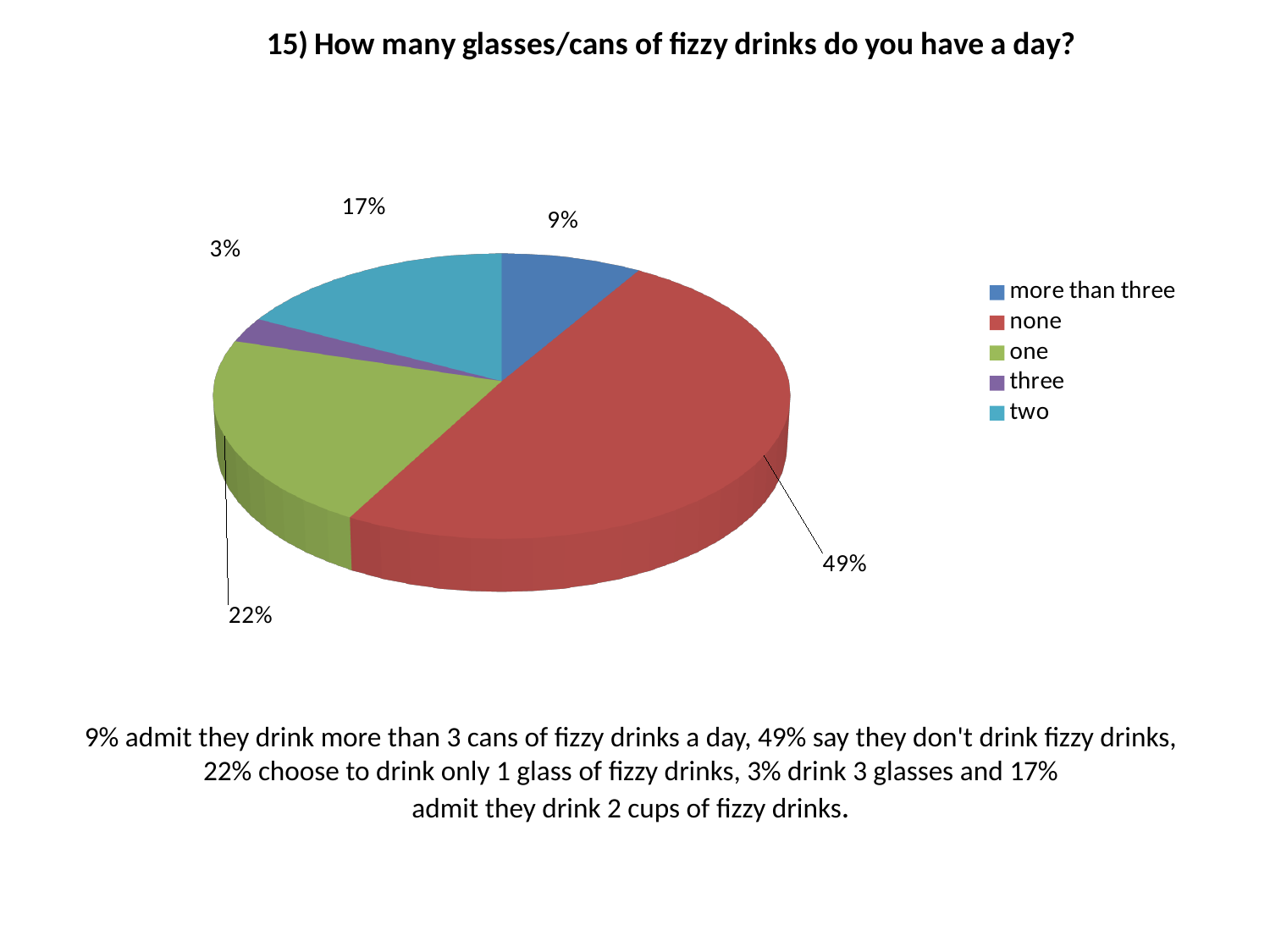

[unsupported chart]

9% admit they drink more than 3 cans of fizzy drinks a day, 49% say they don't drink fizzy drinks, 22% choose to drink only 1 glass of fizzy drinks, 3% drink 3 glasses and 17% admit they drink 2 cups of fizzy drinks.